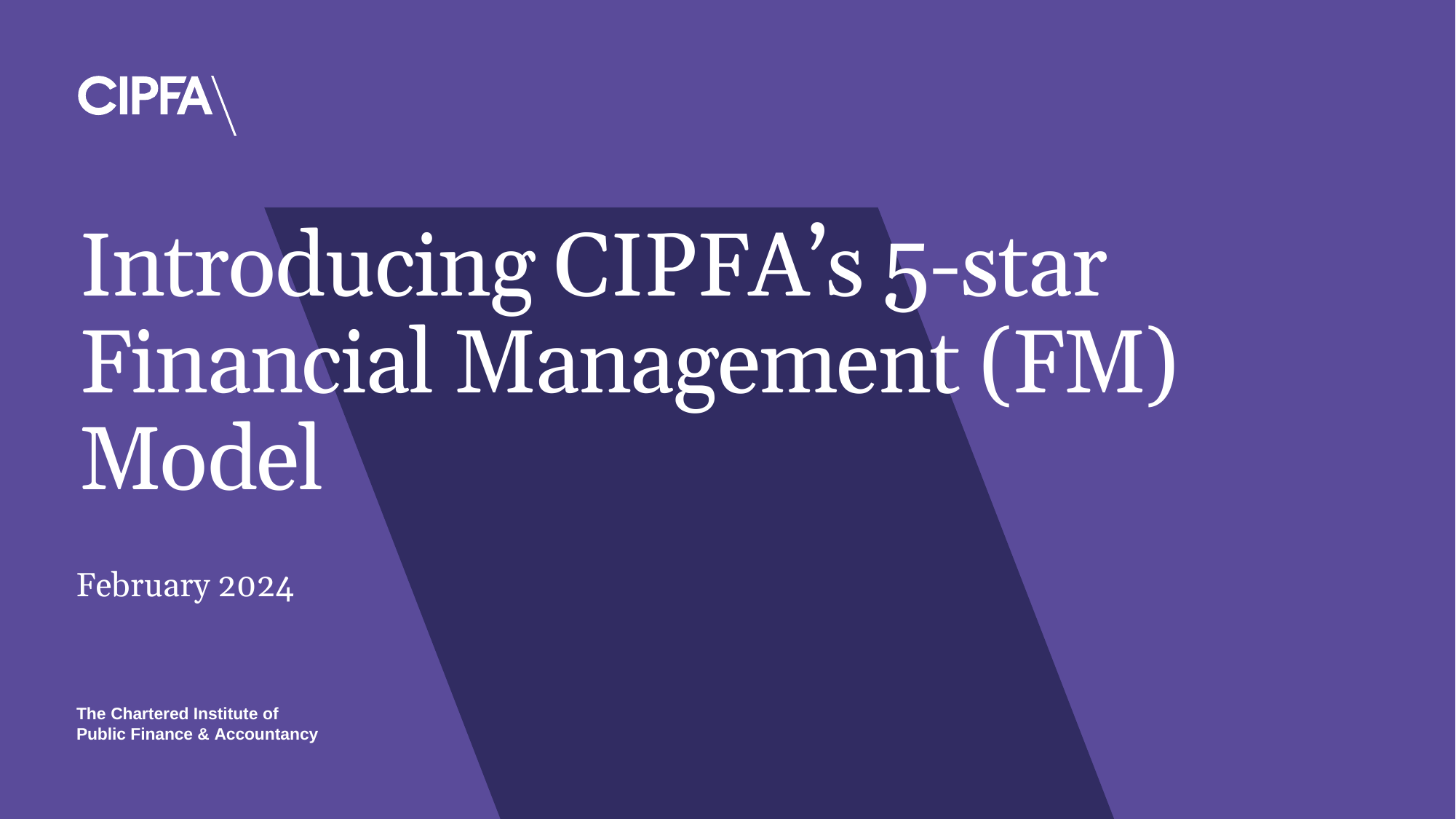

# Introducing CIPFA’s 5-star  Financial Management (FM) Model
February 2024
1